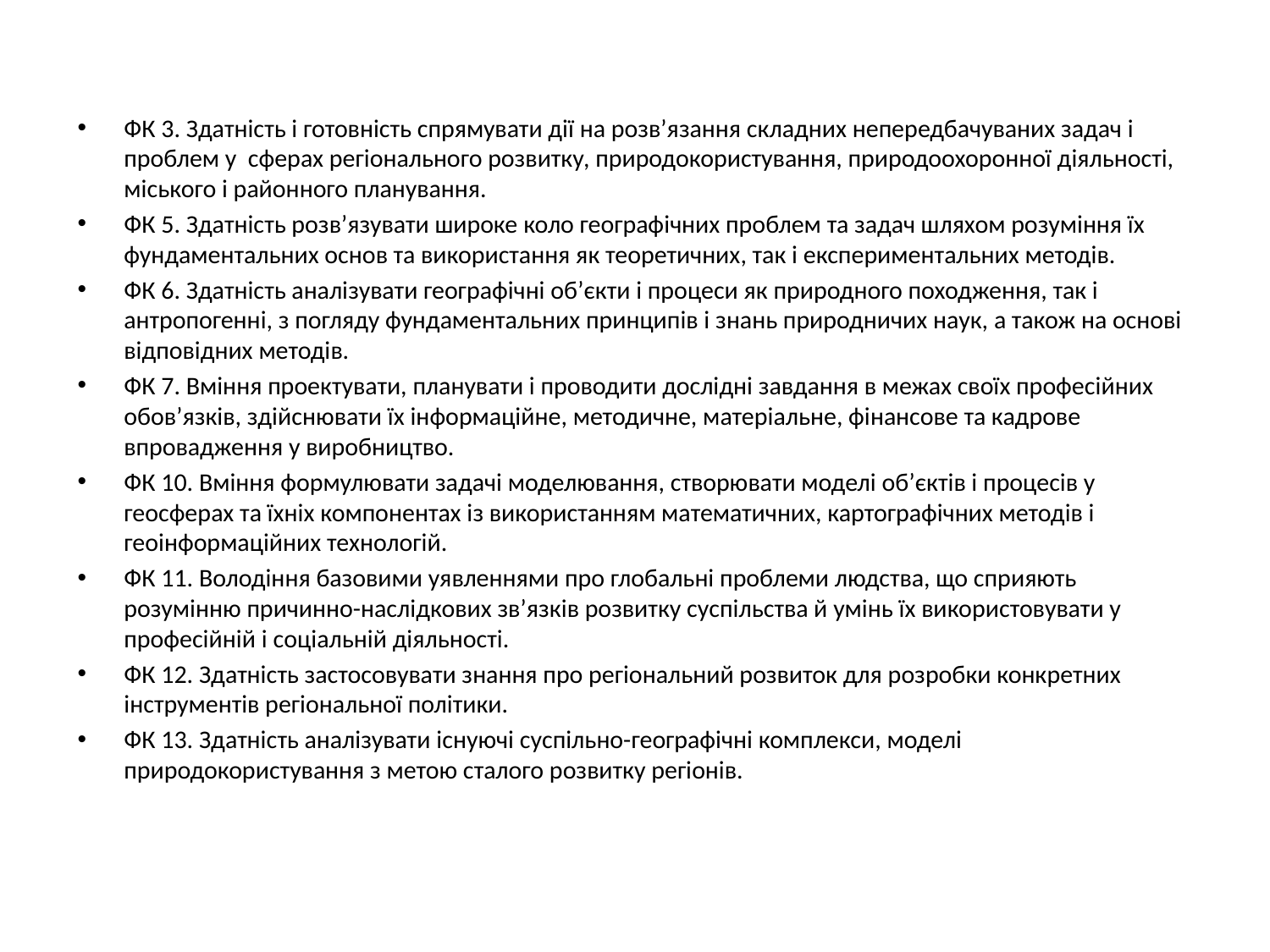

ФК 3. Здатність і готовність спрямувати дії на розв’язання складних непередбачуваних задач і проблем у  сферах регіонального розвитку, природокористування, природоохоронної діяльності,  міського і районного планування.
ФК 5. Здатність розв’язувати широке коло географічних проблем та задач шляхом розуміння їх фундаментальних основ та використання як теоретичних, так і експериментальних методів.
ФК 6. Здатність аналізувати географічні об’єкти і процеси як природного походження, так і антропогенні, з погляду фундаментальних принципів і знань природничих наук, а також на основі відповідних методів.
ФК 7. Вміння проектувати, планувати і проводити дослідні завдання в межах своїх професійних обов’язків, здійснювати їх інформаційне, методичне, матеріальне, фінансове та кадрове впровадження у виробництво.
ФК 10. Вміння формулювати задачі моделювання, створювати моделі об’єктів і процесів у геосферах та їхніх компонентах із використанням математичних, картографічних методів і геоінформаційних технологій.
ФК 11. Володіння базовими уявленнями про глобальні проблеми людства, що сприяють розумінню причинно-наслідкових зв’язків розвитку суспільства й умінь їх використовувати у професійній і соціальній діяльності.
ФК 12. Здатність застосовувати знання про регіональний розвиток для розробки конкретних інструментів регіональної політики.
ФК 13. Здатність аналізувати існуючі суспільно-географічні комплекси, моделі природокористування з метою сталого розвитку регіонів.